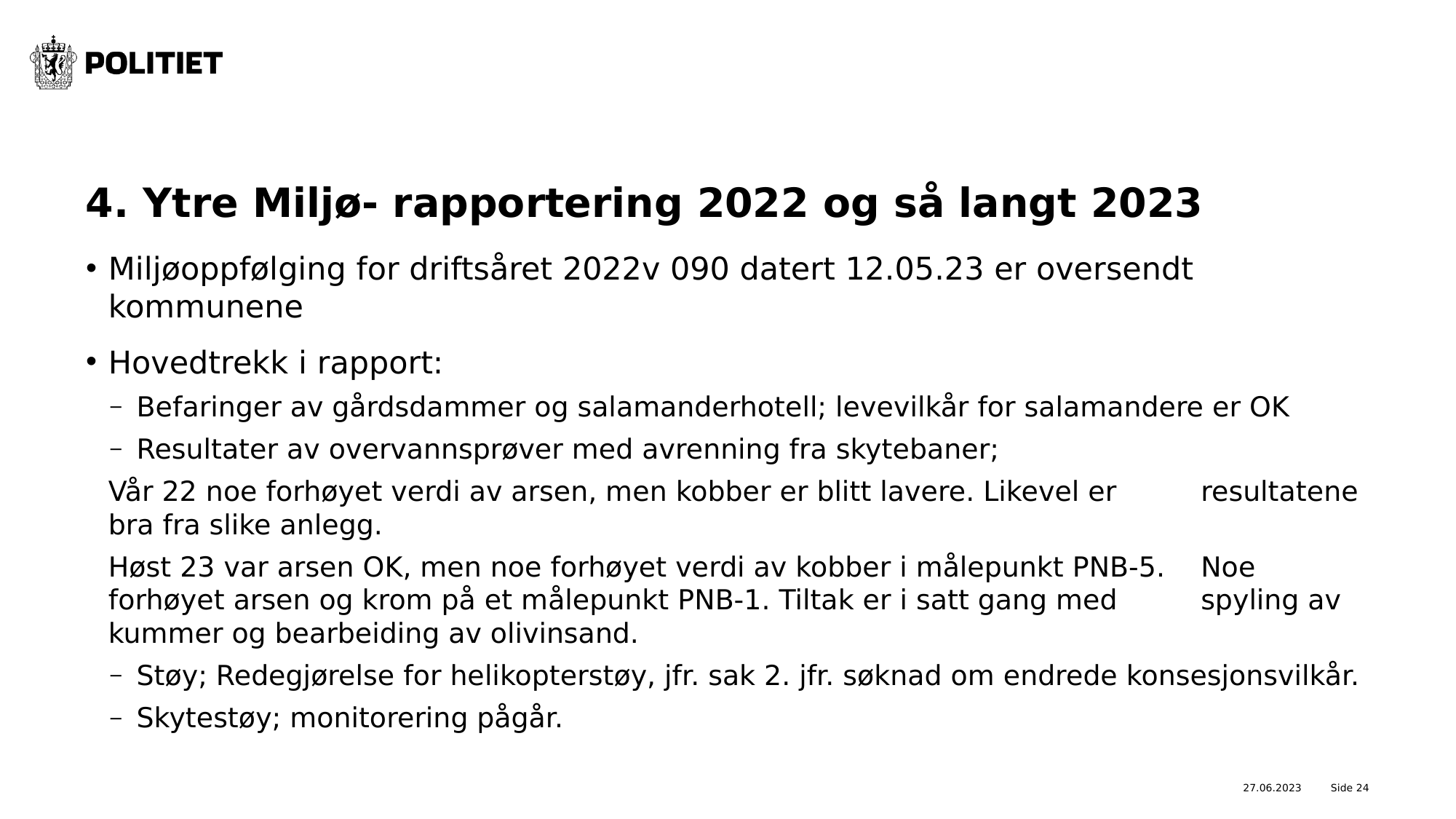

# 4. Ytre Miljø- rapportering 2022 og så langt 2023
Miljøoppfølging for driftsåret 2022v 090 datert 12.05.23 er oversendt kommunene
Hovedtrekk i rapport:
Befaringer av gårdsdammer og salamanderhotell; levevilkår for salamandere er OK
Resultater av overvannsprøver med avrenning fra skytebaner;
	Vår 22 noe forhøyet verdi av arsen, men kobber er blitt lavere. Likevel er 	resultatene bra fra slike anlegg.
	Høst 23 var arsen OK, men noe forhøyet verdi av kobber i målepunkt PNB-5. 	Noe forhøyet arsen og krom på et målepunkt PNB-1. Tiltak er i satt gang med 	spyling av kummer og bearbeiding av olivinsand.
Støy; Redegjørelse for helikopterstøy, jfr. sak 2. jfr. søknad om endrede konsesjonsvilkår.
Skytestøy; monitorering pågår.

Side 24
27.06.2023